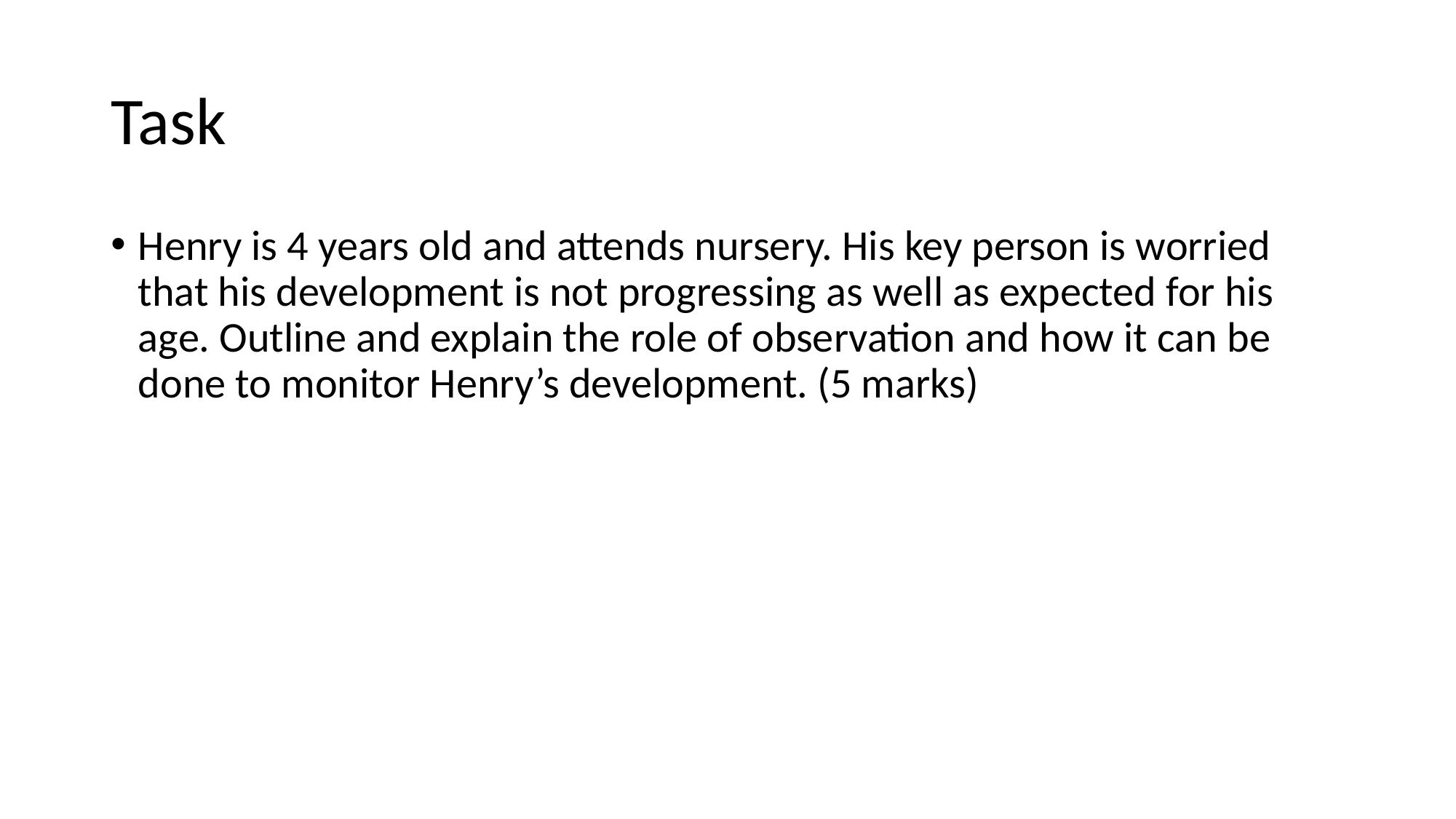

# Task
Henry is 4 years old and attends nursery. His key person is worried that his development is not progressing as well as expected for his age. Outline and explain the role of observation and how it can be done to monitor Henry’s development. (5 marks)